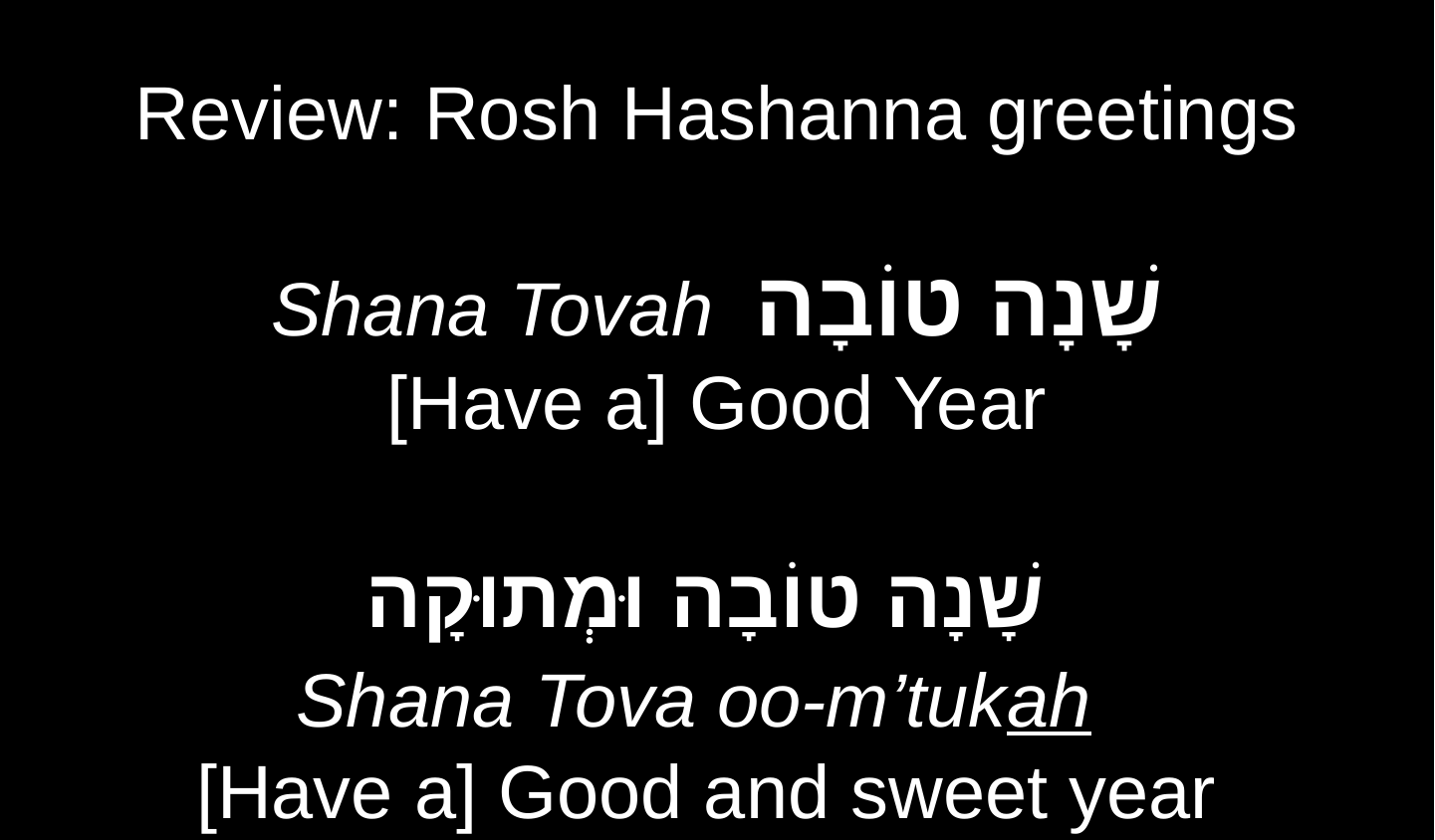

Review: Rosh Hashanna greetings

Shana Tovah  שָׁנָה טוֹבָה
[Have a] Good Year

שָׁנָה טוֹבָה וּמְתוּקָה
Shana Tova oo-m’tukah
[Have a] Good and sweet year